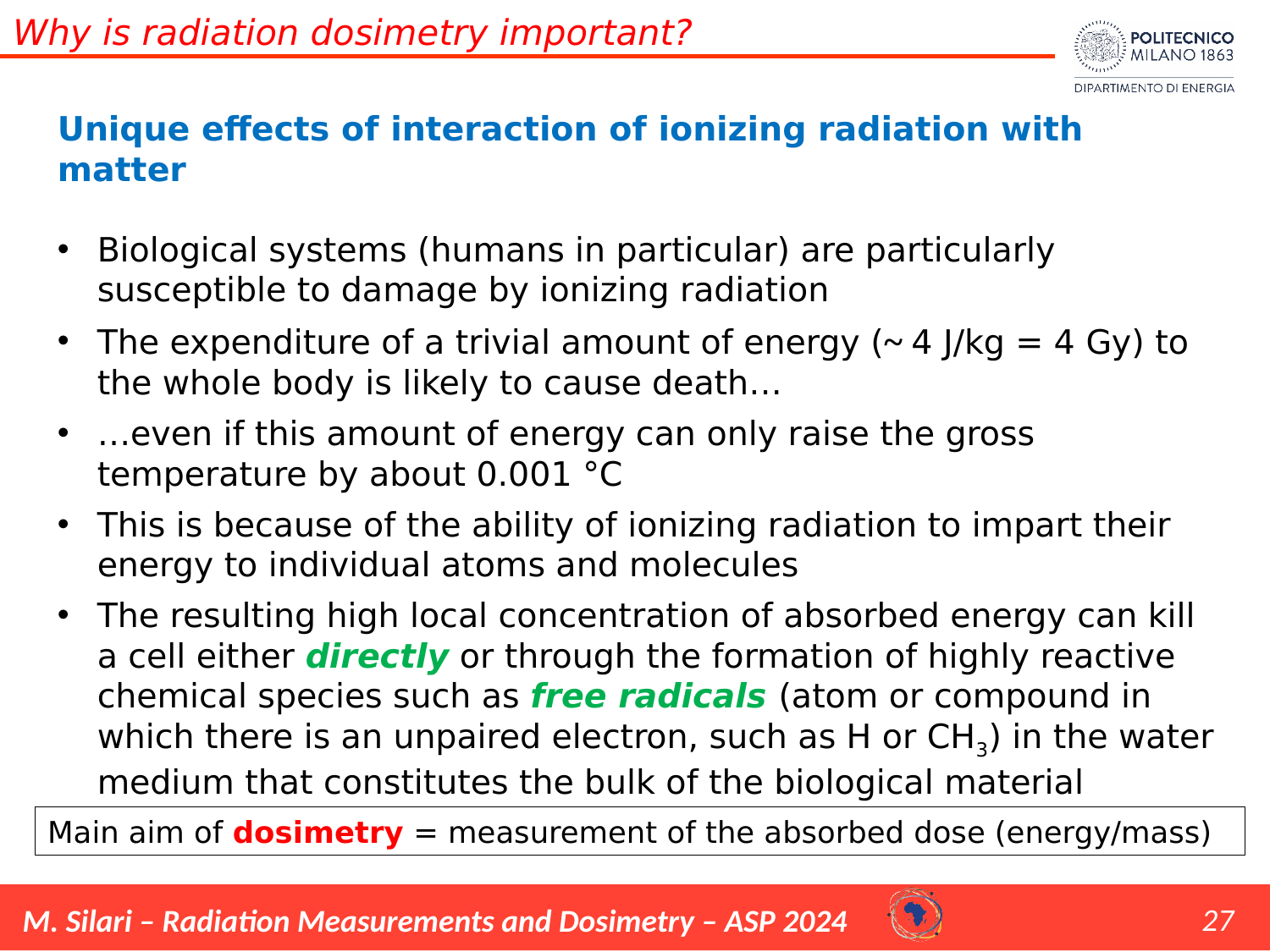

Why is radiation dosimetry important?
Unique effects of interaction of ionizing radiation with matter

Biological systems (humans in particular) are particularly susceptible to damage by ionizing radiation
The expenditure of a trivial amount of energy (~ 4 J/kg = 4 Gy) to the whole body is likely to cause death…
…even if this amount of energy can only raise the gross temperature by about 0.001 °C
This is because of the ability of ionizing radiation to impart their energy to individual atoms and molecules
The resulting high local concentration of absorbed energy can kill a cell either directly or through the formation of highly reactive chemical species such as free radicals (atom or compound in which there is an unpaired electron, such as H or CH3) in the water medium that constitutes the bulk of the biological material
Main aim of dosimetry = measurement of the absorbed dose (energy/mass)
27